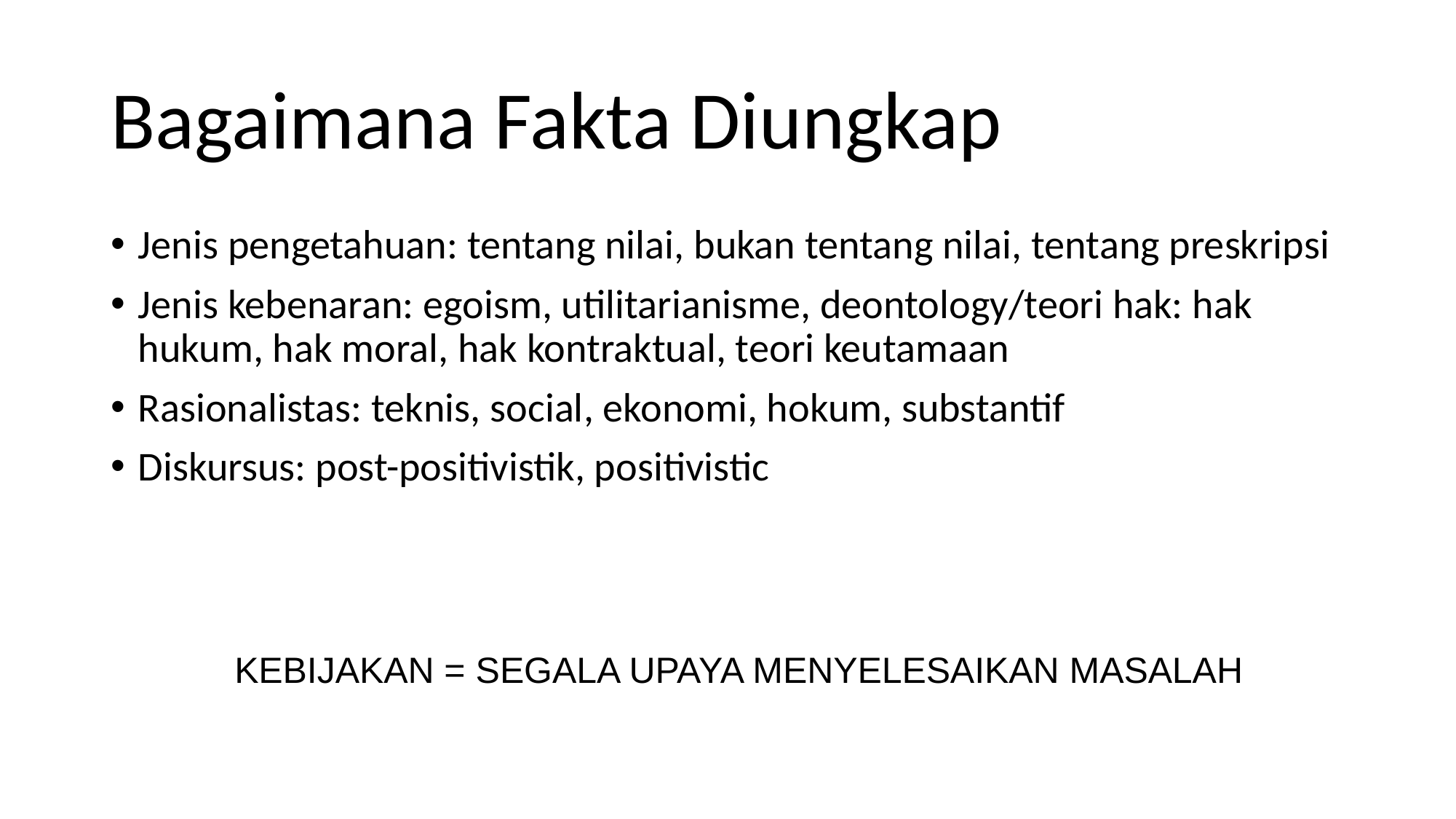

# Bagaimana Fakta Diungkap
Jenis pengetahuan: tentang nilai, bukan tentang nilai, tentang preskripsi
Jenis kebenaran: egoism, utilitarianisme, deontology/teori hak: hak hukum, hak moral, hak kontraktual, teori keutamaan
Rasionalistas: teknis, social, ekonomi, hokum, substantif
Diskursus: post-positivistik, positivistic.
KEBIJAKAN = SEGALA UPAYA MENYELESAIKAN MASALAH